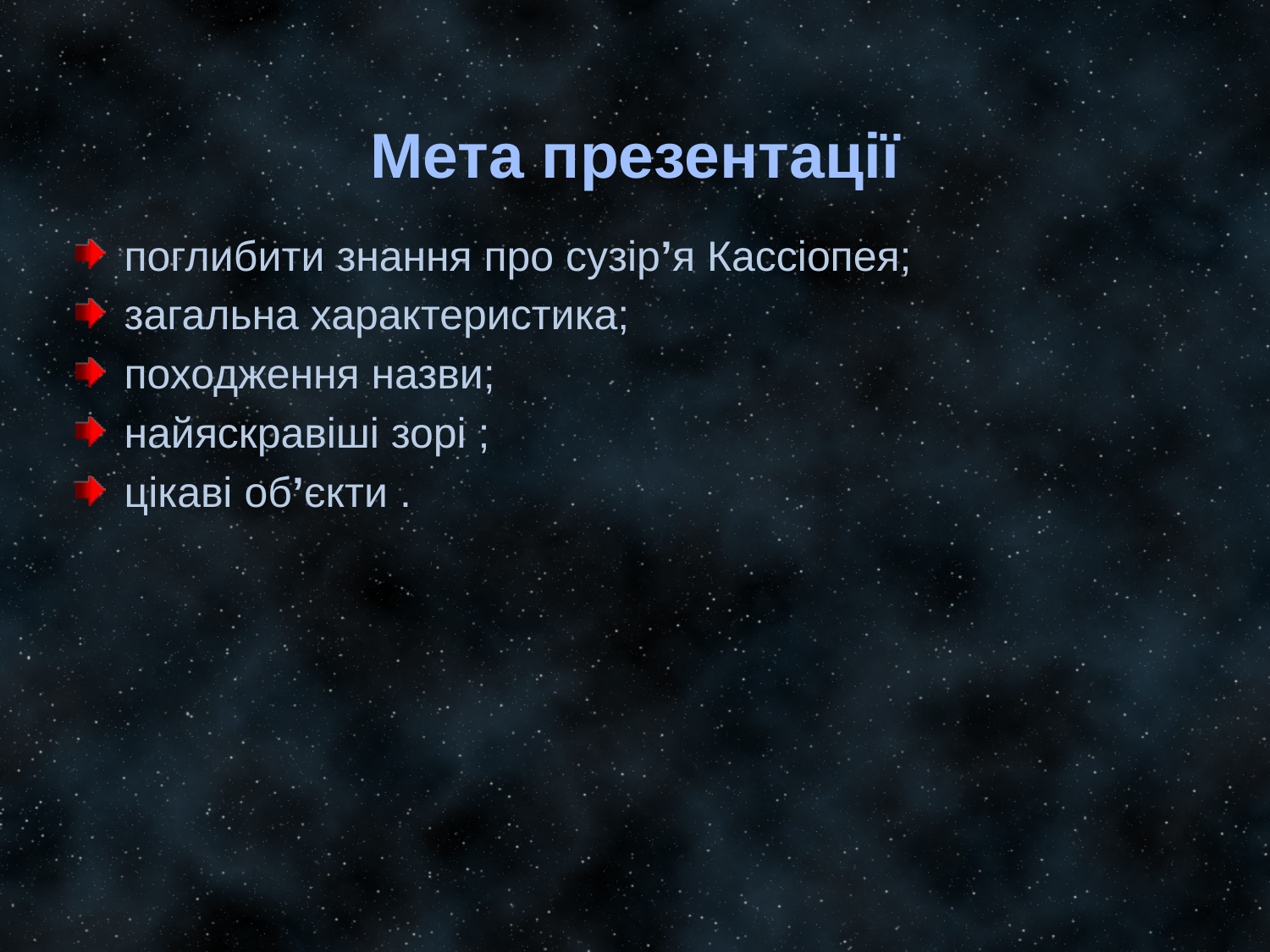

# Мета презентації
поглибити знання про сузір’я Кассіопея;
загальна характеристика;
походження назви;
найяскравіші зорі ;
цікаві об’єкти .